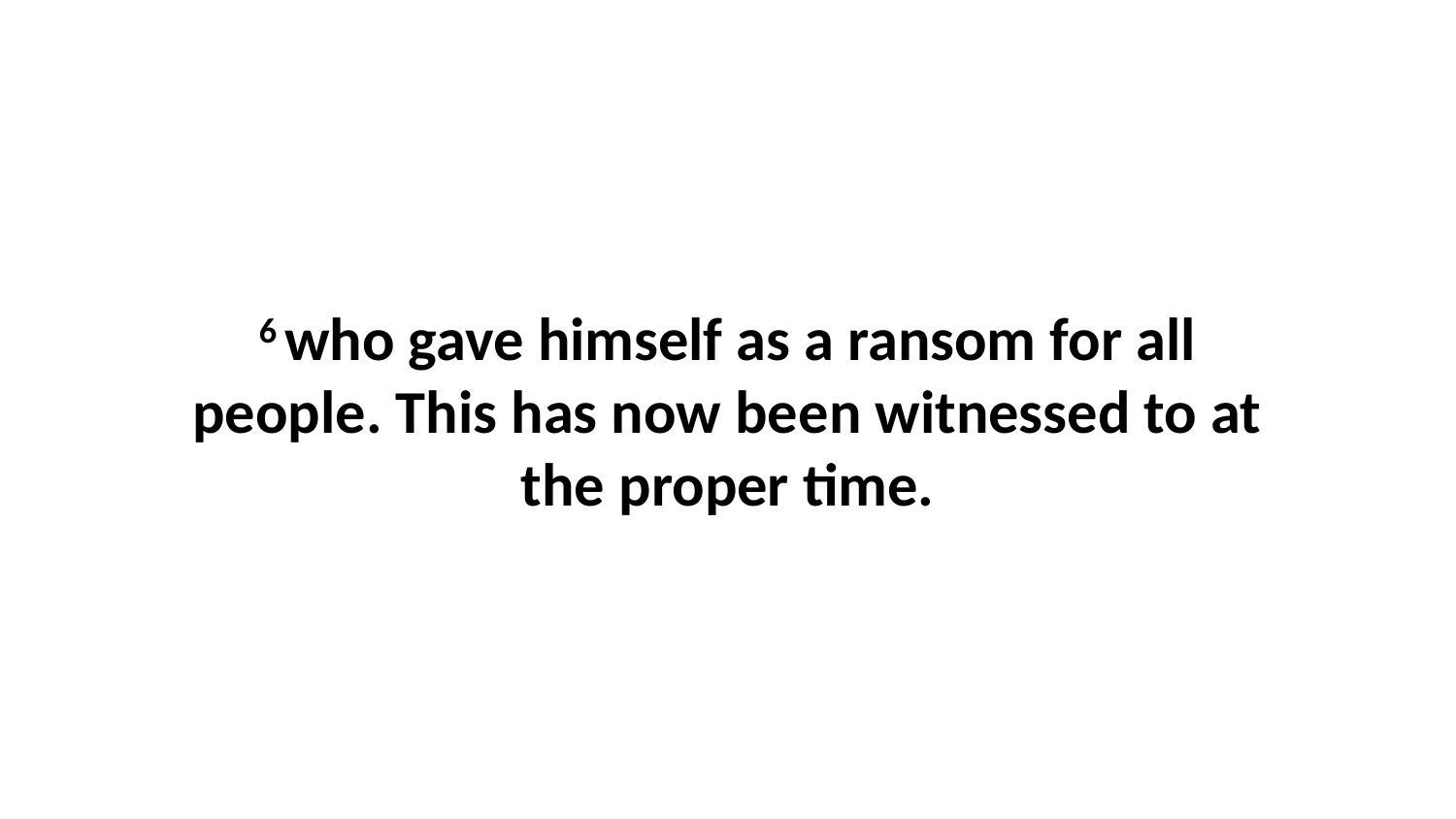

6 who gave himself as a ransom for all people. This has now been witnessed to at the proper time.